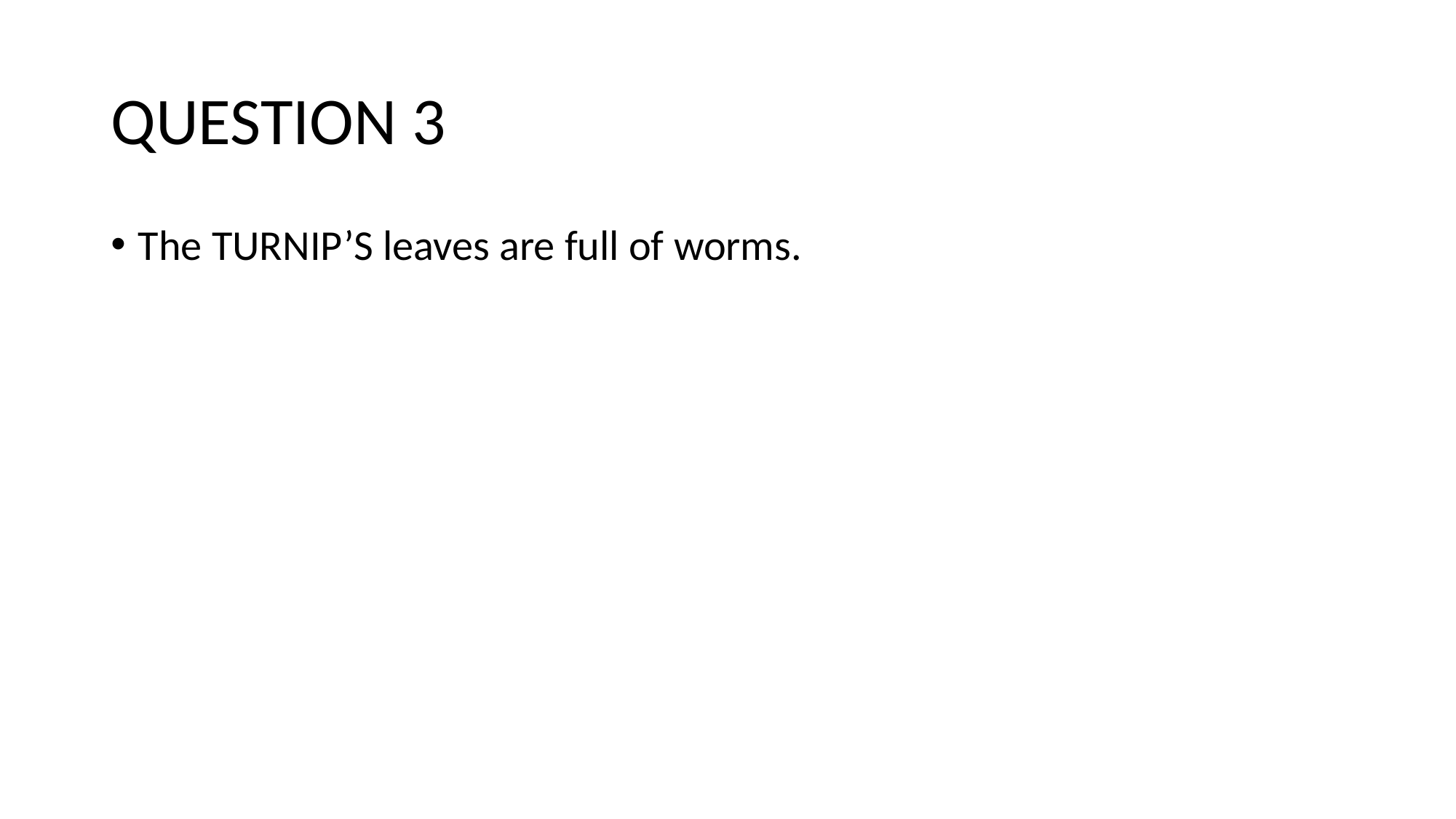

# QUESTION 3
The TURNIP’S leaves are full of worms.